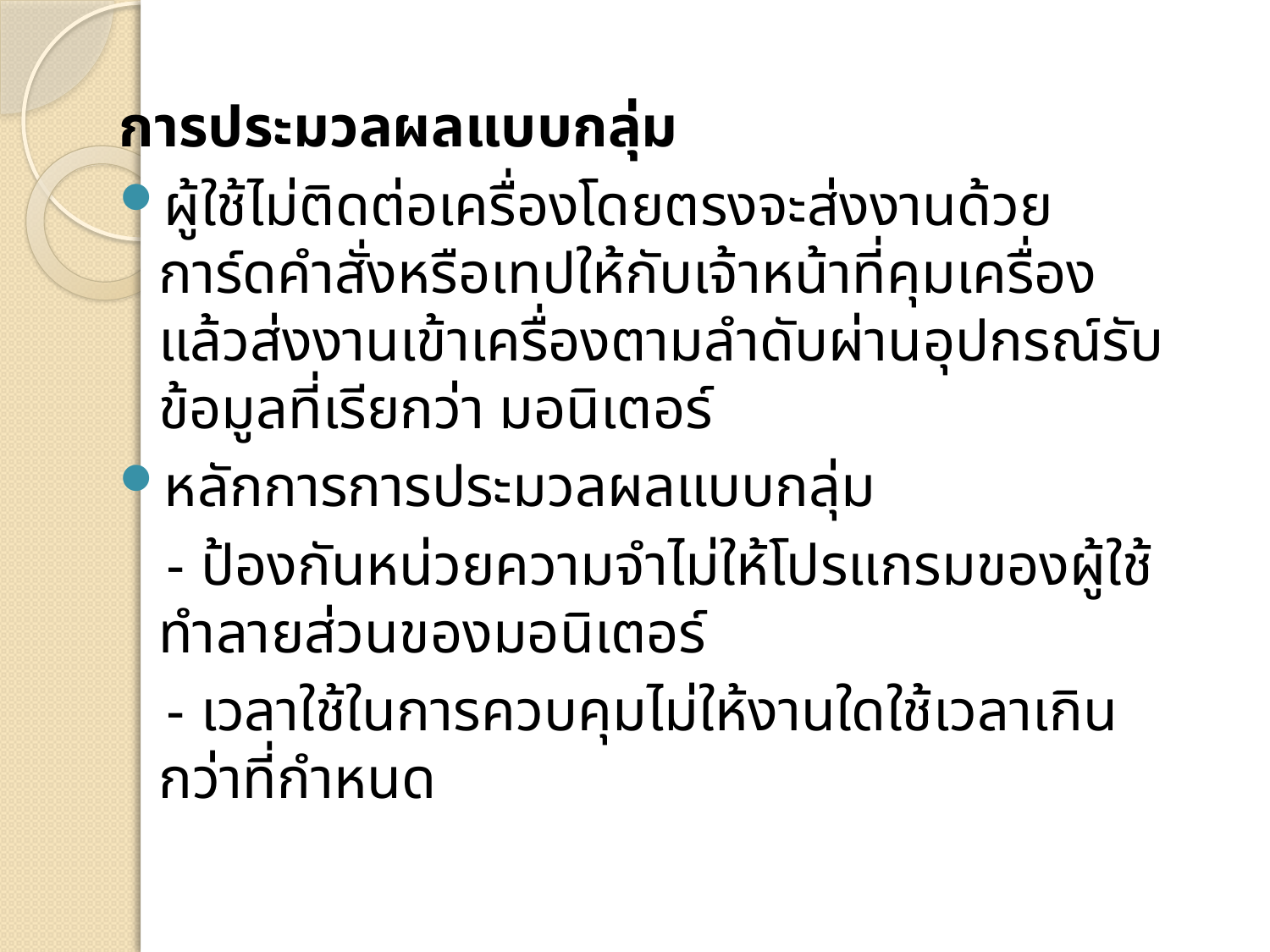

การประมวลผลแบบกลุ่ม
ผู้ใช้ไม่ติดต่อเครื่องโดยตรงจะส่งงานด้วยการ์ดคำสั่งหรือเทปให้กับเจ้าหน้าที่คุมเครื่อง แล้วส่งงานเข้าเครื่องตามลำดับผ่านอุปกรณ์รับข้อมูลที่เรียกว่า มอนิเตอร์
หลักการการประมวลผลแบบกลุ่ม
   - ป้องกันหน่วยความจำไม่ให้โปรแกรมของผู้ใช้ทำลายส่วนของมอนิเตอร์
   - เวลาใช้ในการควบคุมไม่ให้งานใดใช้เวลาเกินกว่าที่กำหนด